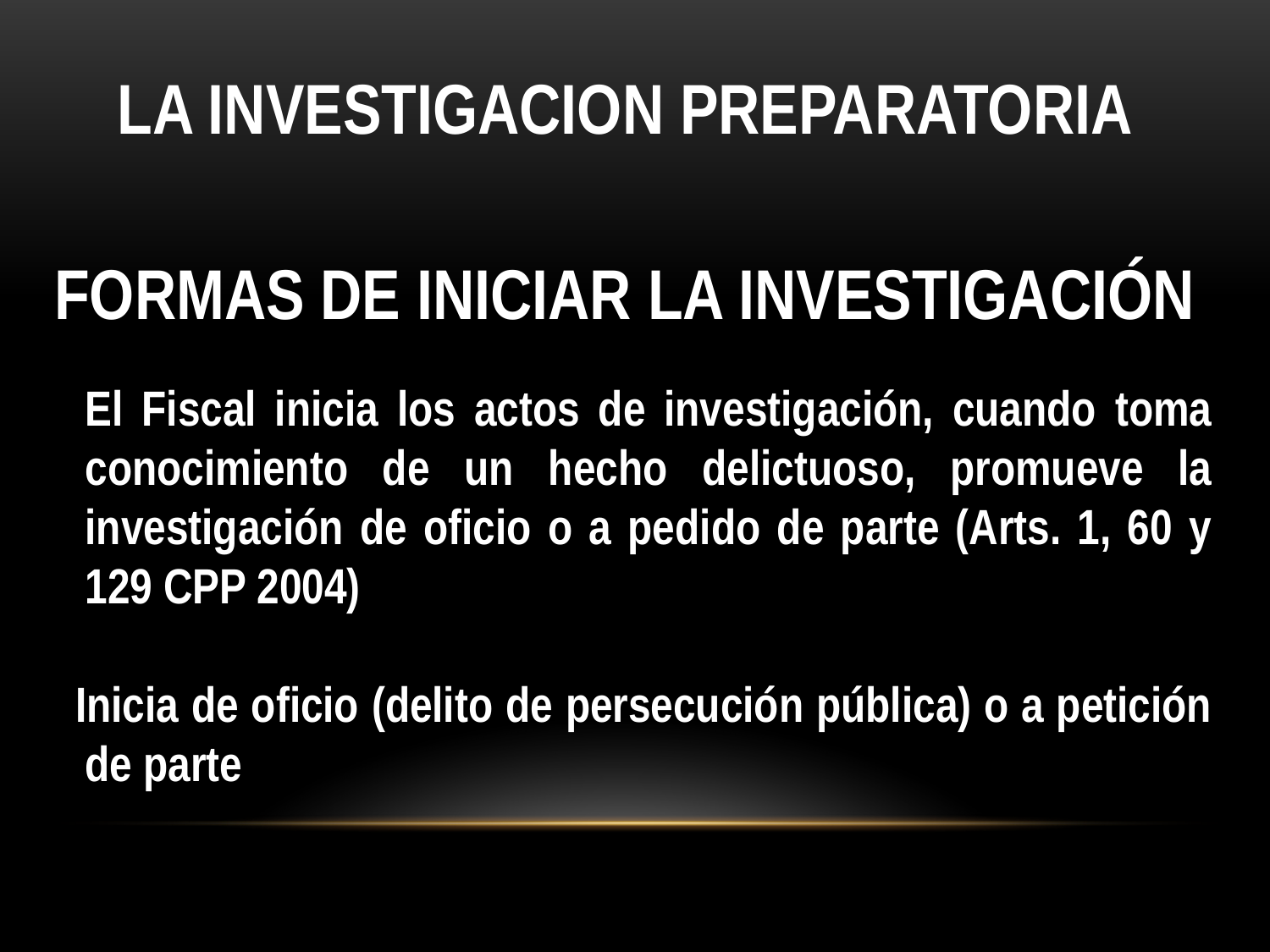

# LA INVESTIGACION PREPARATORIA
FORMAS DE INICIAR LA INVESTIGACIÓN

	El Fiscal inicia los actos de investigación, cuando toma conocimiento de un hecho delictuoso, promueve la investigación de oficio o a pedido de parte (Arts. 1, 60 y 129 CPP 2004)

   Inicia de oficio (delito de persecución pública) o a petición de parte